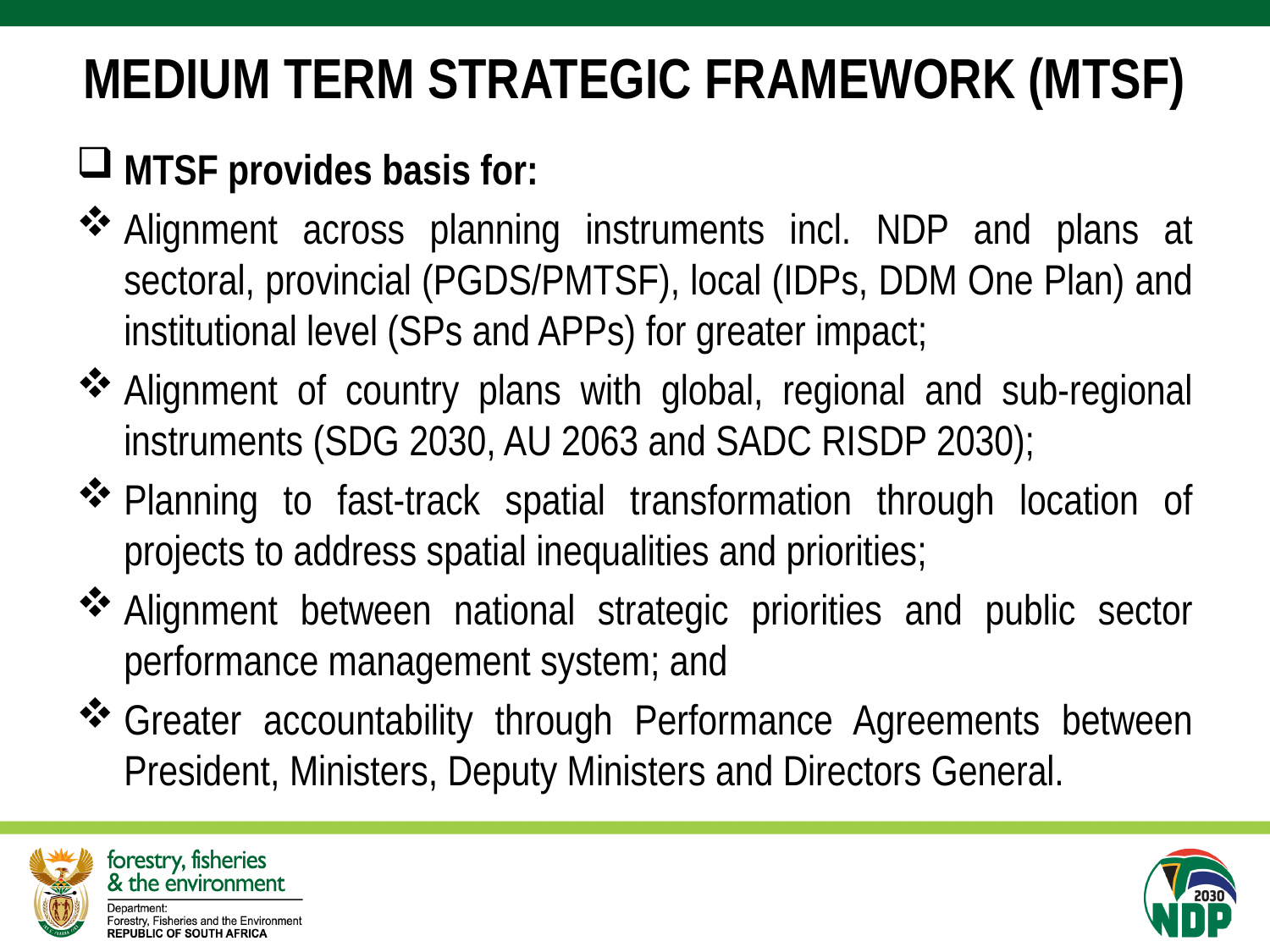

# MEDIUM TERM STRATEGIC FRAMEWORK (MTSF)
MTSF provides basis for:
Alignment across planning instruments incl. NDP and plans at sectoral, provincial (PGDS/PMTSF), local (IDPs, DDM One Plan) and institutional level (SPs and APPs) for greater impact;
Alignment of country plans with global, regional and sub-regional instruments (SDG 2030, AU 2063 and SADC RISDP 2030);
Planning to fast-track spatial transformation through location of projects to address spatial inequalities and priorities;
Alignment between national strategic priorities and public sector performance management system; and
Greater accountability through Performance Agreements between President, Ministers, Deputy Ministers and Directors General.